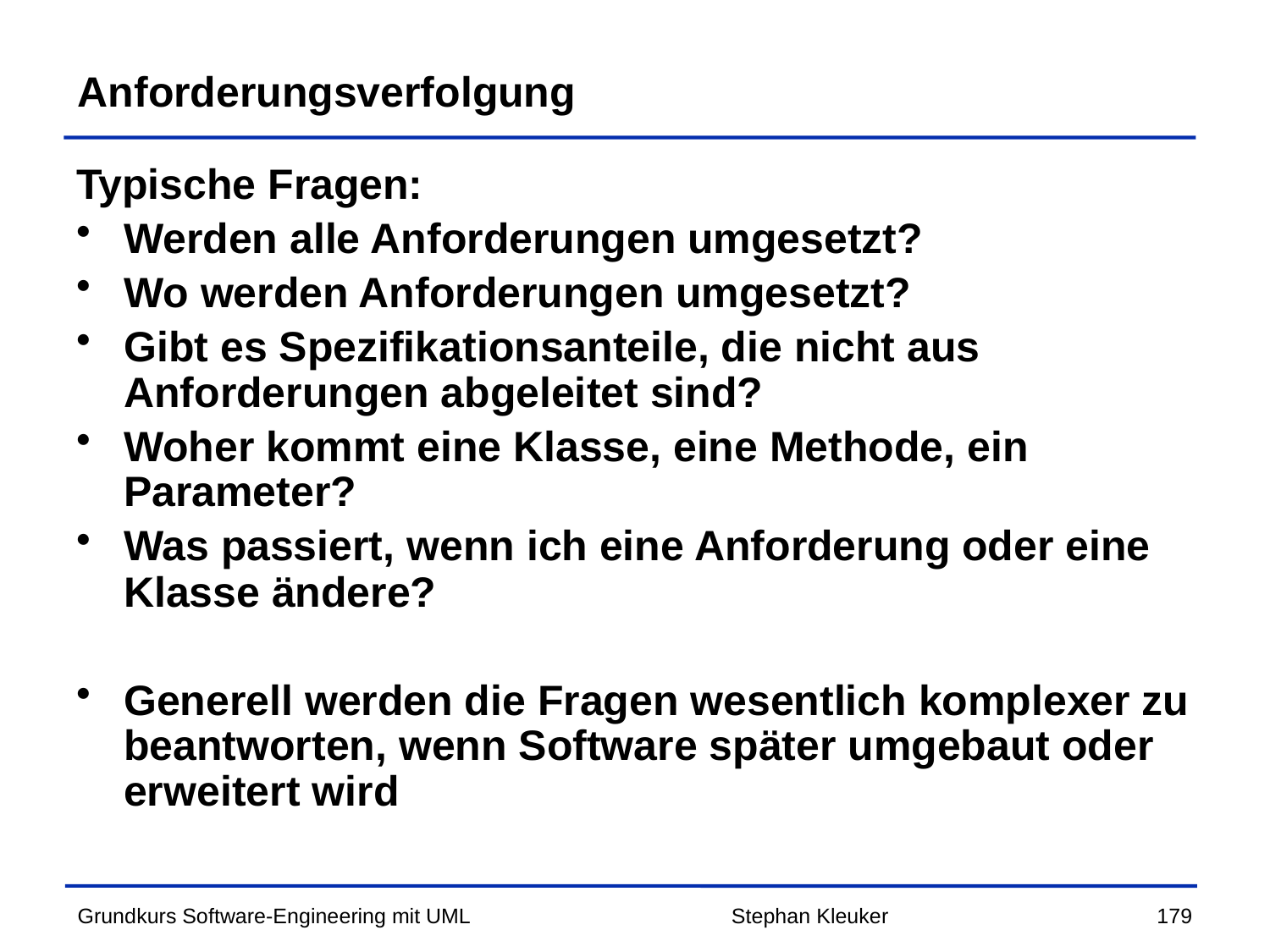

# Anforderungsverfolgung
Typische Fragen:
Werden alle Anforderungen umgesetzt?
Wo werden Anforderungen umgesetzt?
Gibt es Spezifikationsanteile, die nicht aus Anforderungen abgeleitet sind?
Woher kommt eine Klasse, eine Methode, ein Parameter?
Was passiert, wenn ich eine Anforderung oder eine Klasse ändere?

Generell werden die Fragen wesentlich komplexer zu beantworten, wenn Software später umgebaut oder erweitert wird
Stephan Kleuker